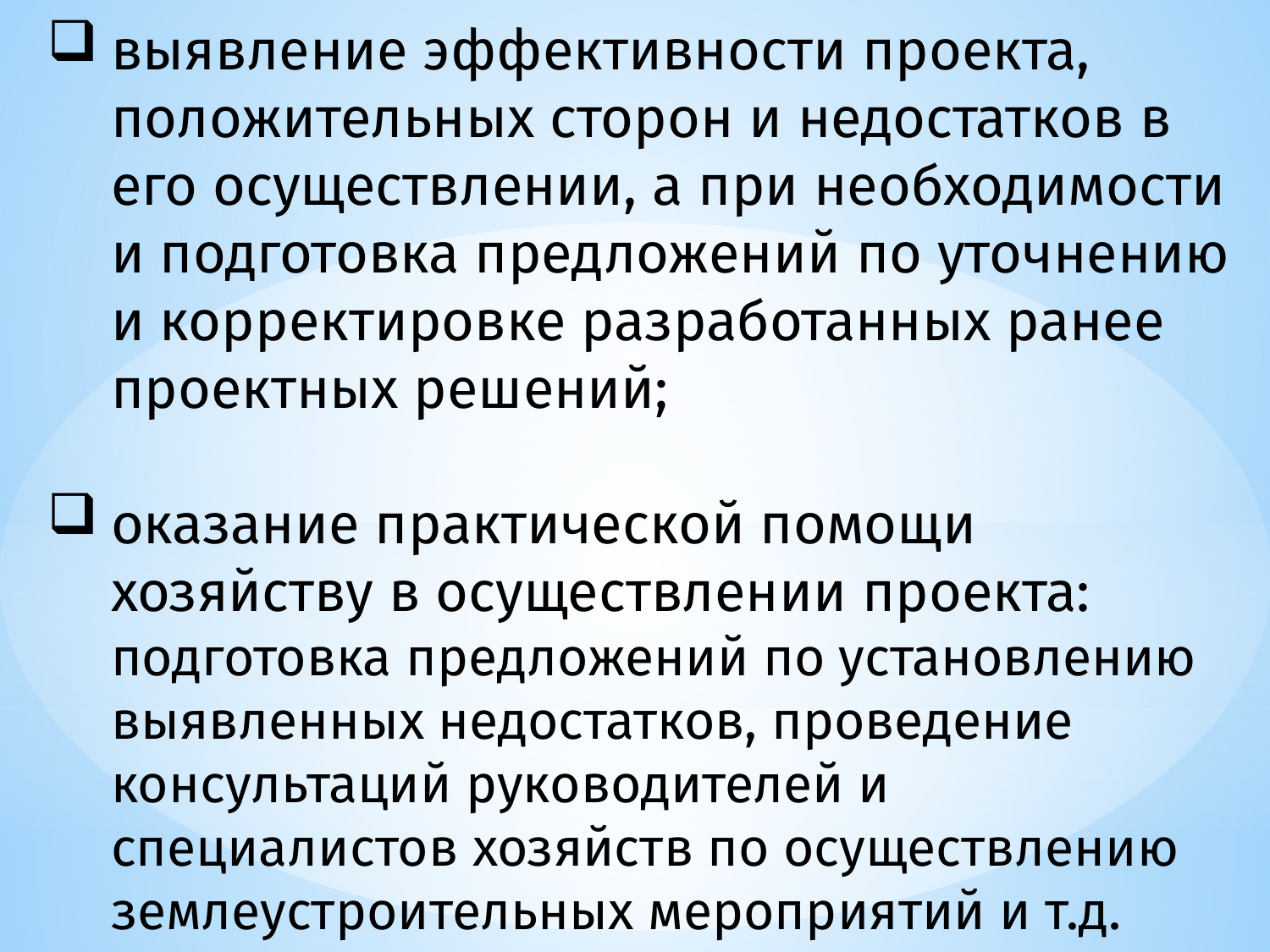

выявление эффективности проекта, положительных сторон и недостатков в его осуществлении, а при необходимости и подготовка предложений по уточнению и корректировке разработанных ранее проектных решений;

оказание практической помощи хозяйству в осуществлении проекта: подготовка предложений по установлению выявленных недостатков, проведение консультаций руководителей и специалистов хозяйств по осуществлению землеустроительных мероприятий и т.д.